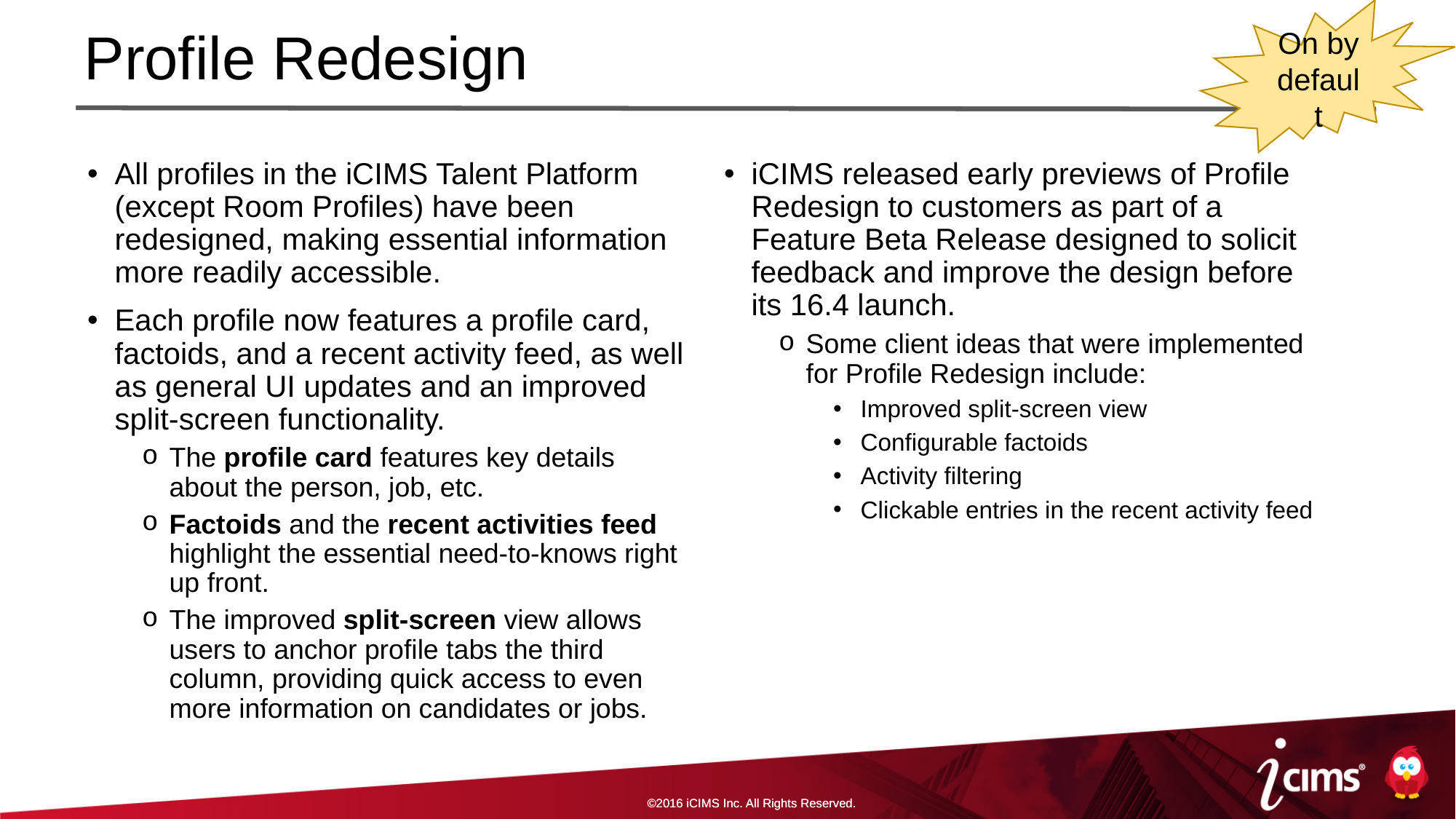

On by default
# Profile Redesign
All profiles in the iCIMS Talent Platform (except Room Profiles) have been redesigned, making essential information more readily accessible.
Each profile now features a profile card, factoids, and a recent activity feed, as well as general UI updates and an improved split-screen functionality.
The profile card features key details about the person, job, etc.
Factoids and the recent activities feed highlight the essential need-to-knows right up front.
The improved split-screen view allows users to anchor profile tabs the third column, providing quick access to even more information on candidates or jobs.
iCIMS released early previews of Profile Redesign to customers as part of a Feature Beta Release designed to solicit feedback and improve the design before its 16.4 launch.
Some client ideas that were implemented for Profile Redesign include:
Improved split-screen view
Configurable factoids
Activity filtering
Clickable entries in the recent activity feed